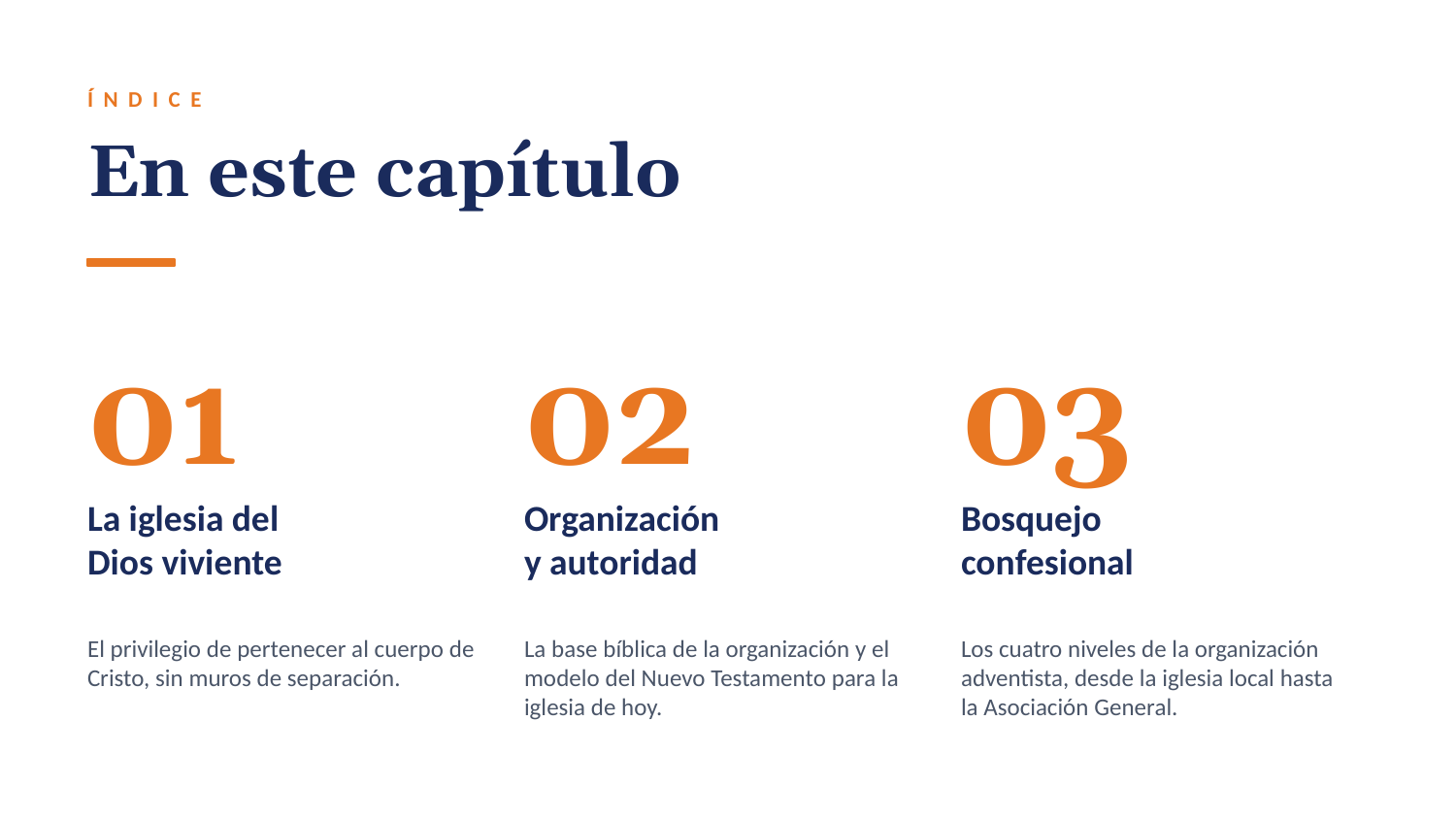

ÍNDICE
En este capítulo

01
02
03
La iglesia del
Dios viviente
Organización
y autoridad
Bosquejo
confesional
El privilegio de pertenecer al cuerpo de Cristo, sin muros de separación.
La base bíblica de la organización y el modelo del Nuevo Testamento para la iglesia de hoy.
Los cuatro niveles de la organización adventista, desde la iglesia local hasta la Asociación General.